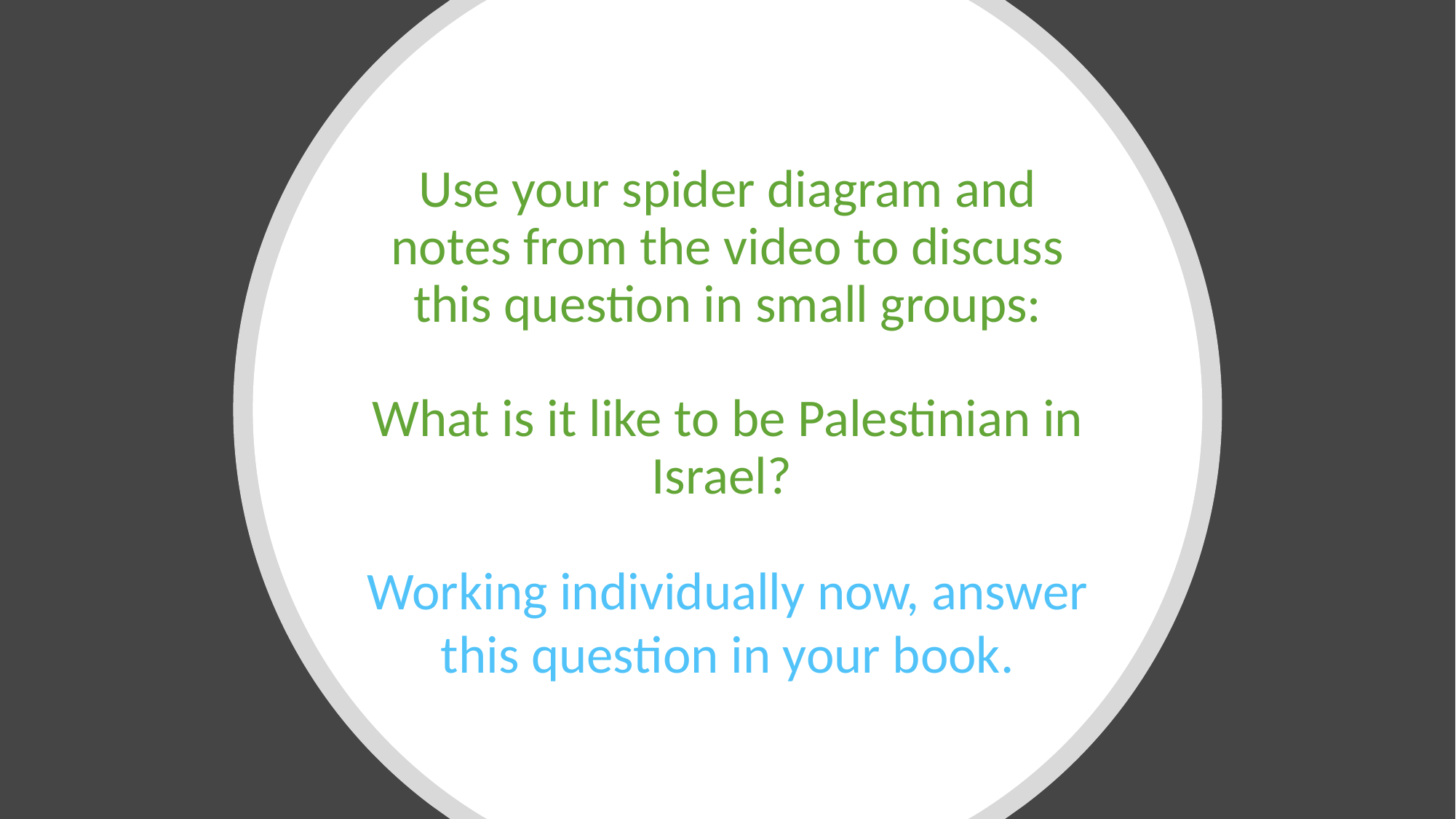

# Use your spider diagram and notes from the video to discuss this question in small groups: What is it like to be Palestinian in Israel?
Working individually now, answer this question in your book.